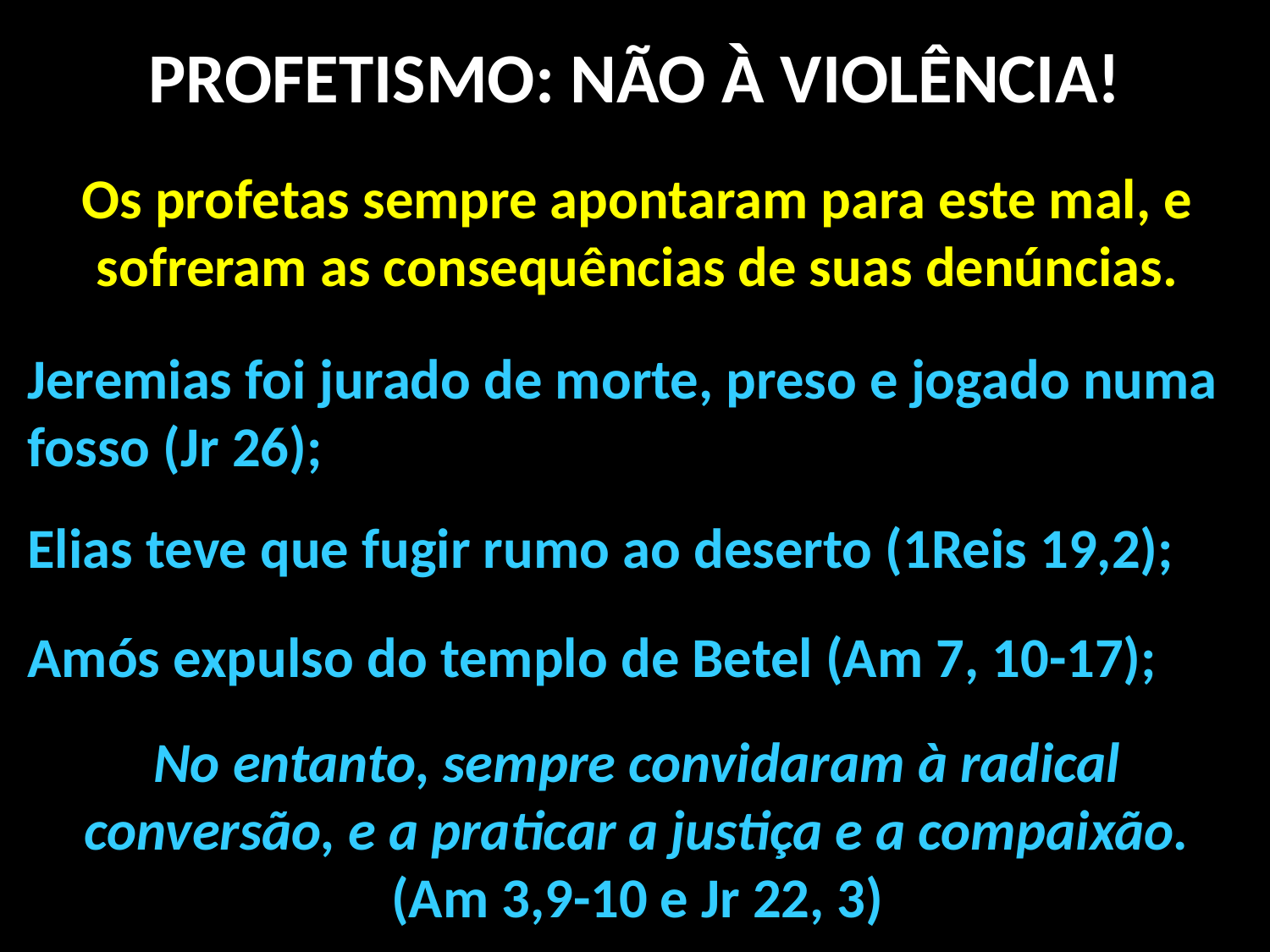

PROFETISMO: NÃO À VIOLÊNCIA!
Os profetas sempre apontaram para este mal, e sofreram as consequências de suas denúncias.

Jeremias foi jurado de morte, preso e jogado numa fosso (Jr 26);
Elias teve que fugir rumo ao deserto (1Reis 19,2);
Amós expulso do templo de Betel (Am 7, 10-17);
No entanto, sempre convidaram à radical conversão, e a praticar a justiça e a compaixão.
(Am 3,9-10 e Jr 22, 3)